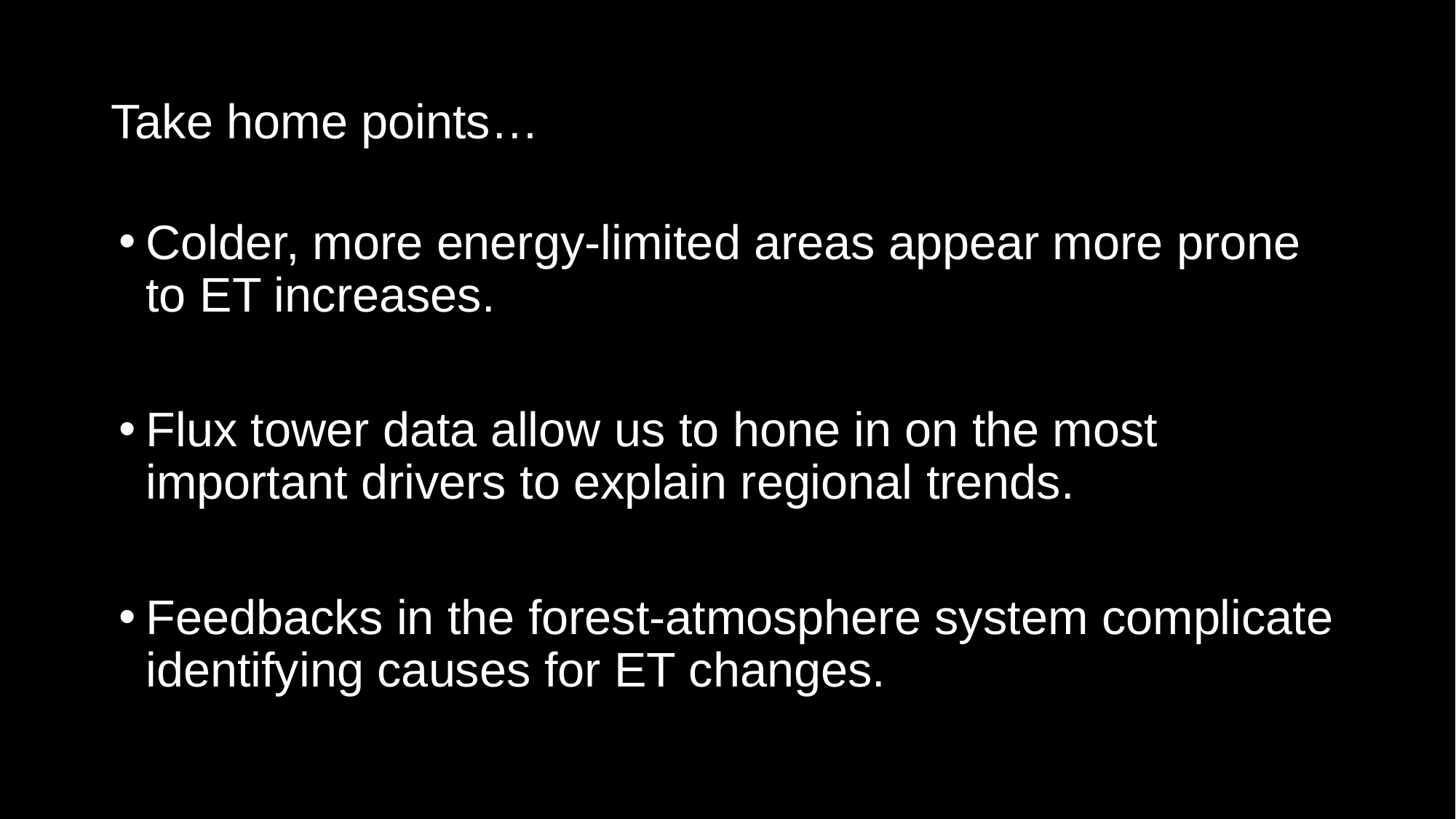

# Take home points…
Colder, more energy-limited areas appear more prone to ET increases.

Flux tower data allow us to hone in on the most important drivers to explain regional trends.

Feedbacks in the forest-atmosphere system complicate identifying causes for ET changes.